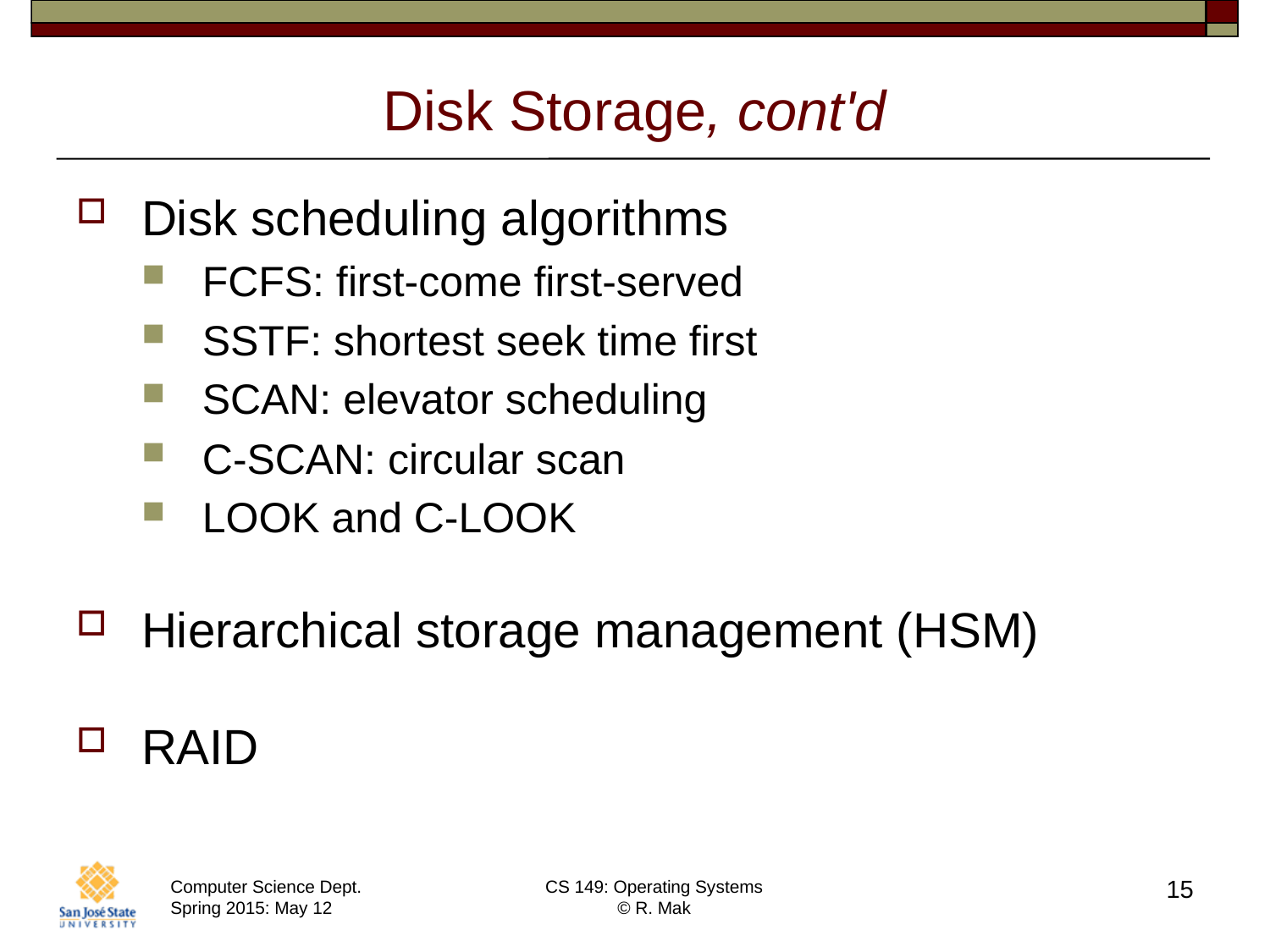

# Disk Storage, cont'd
Disk scheduling algorithms
FCFS: first-come first-served
SSTF: shortest seek time first
SCAN: elevator scheduling
C-SCAN: circular scan
LOOK and C-LOOK

Hierarchical storage management (HSM)

RAID
15